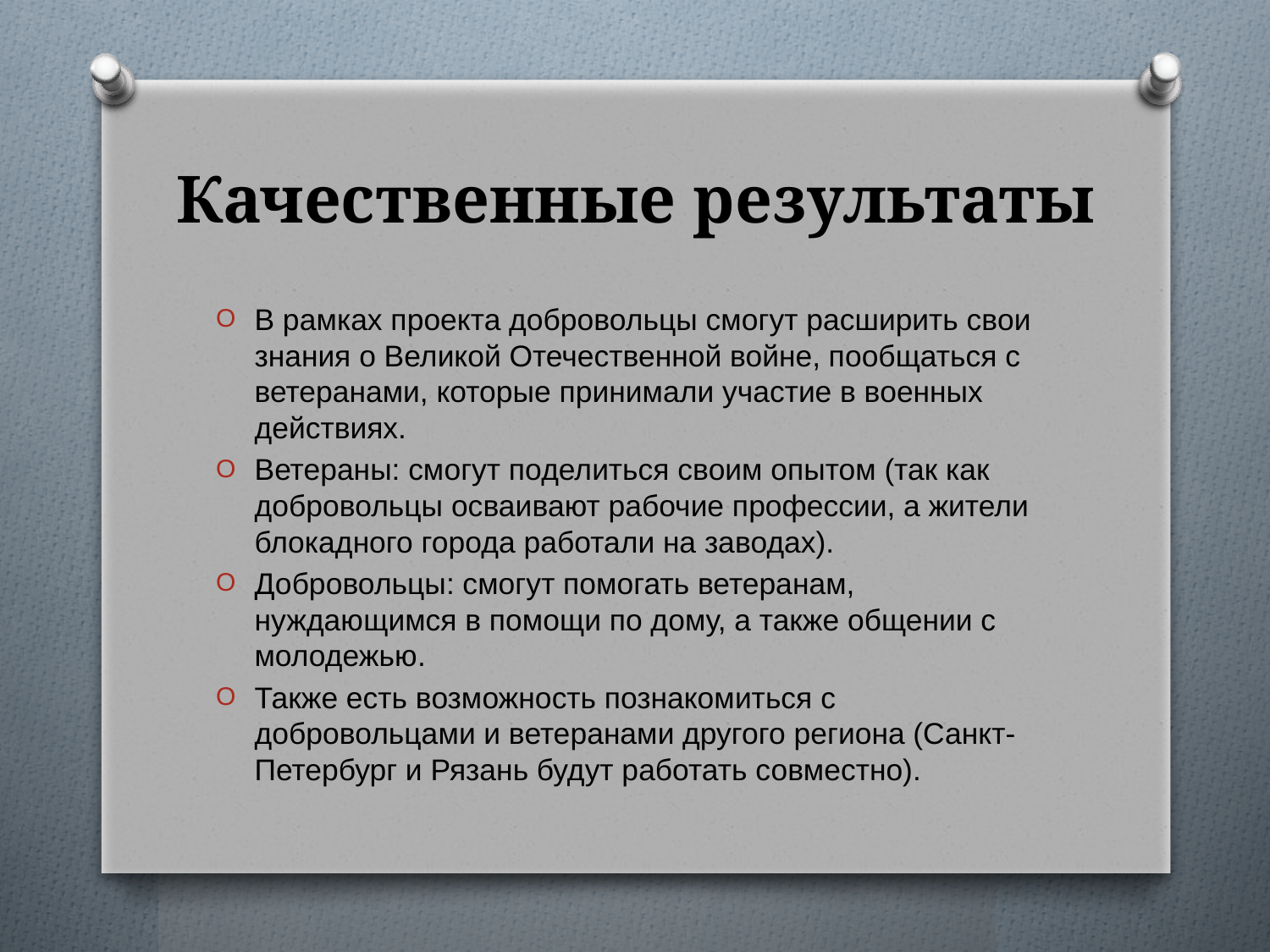

# Качественные результаты
В рамках проекта добровольцы смогут расширить свои знания о Великой Отечественной войне, пообщаться с ветеранами, которые принимали участие в военных действиях.
Ветераны: смогут поделиться своим опытом (так как добровольцы осваивают рабочие профессии, а жители блокадного города работали на заводах).
Добровольцы: смогут помогать ветеранам, нуждающимся в помощи по дому, а также общении с молодежью.
Также есть возможность познакомиться с добровольцами и ветеранами другого региона (Санкт-Петербург и Рязань будут работать совместно).